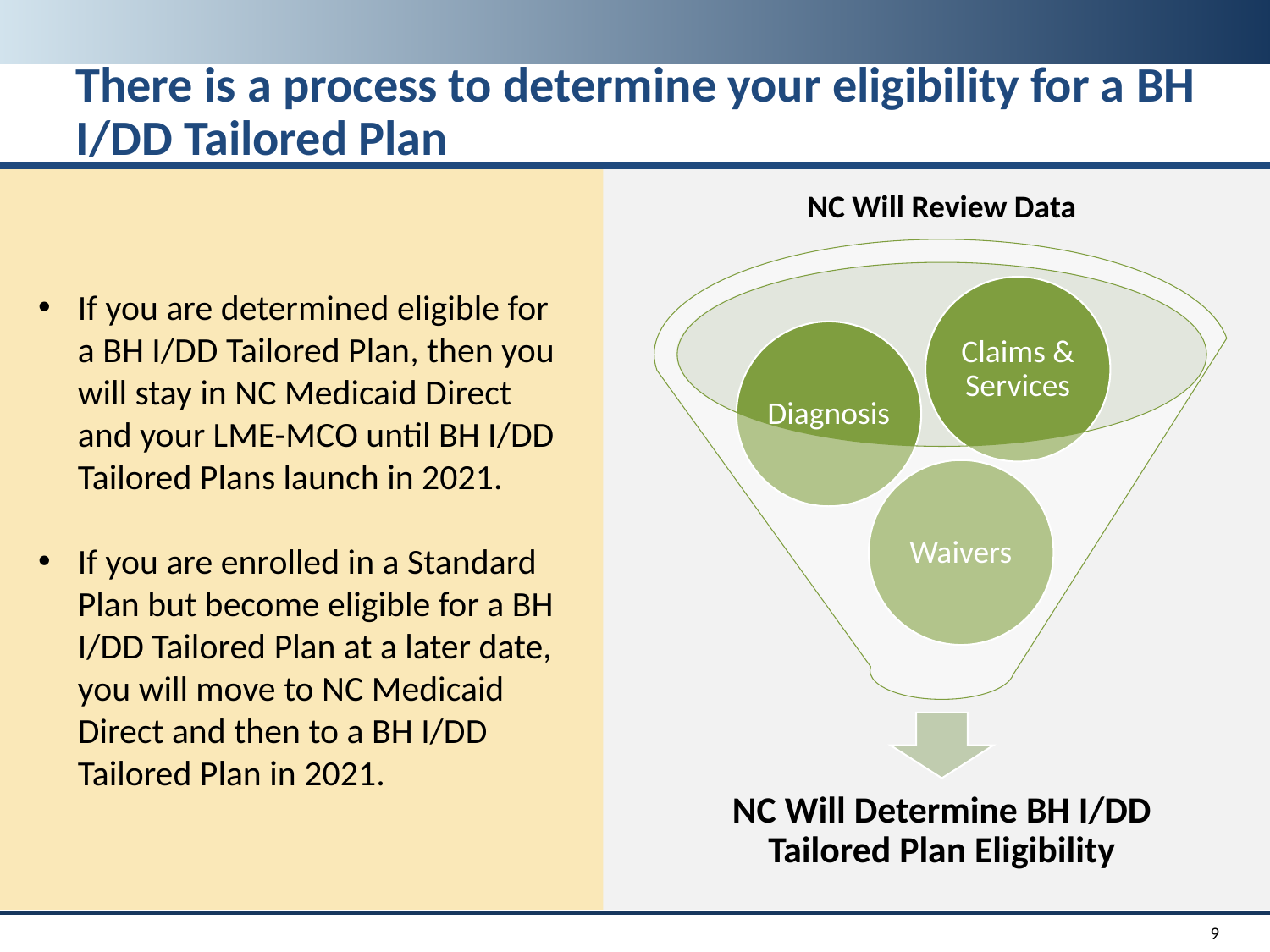

There is a process to determine your eligibility for a BH I/DD Tailored Plan
If you are determined eligible for a BH I/DD Tailored Plan, then you will stay in NC Medicaid Direct and your LME-MCO until BH I/DD Tailored Plans launch in 2021.

If you are enrolled in a Standard Plan but become eligible for a BH I/DD Tailored Plan at a later date, you will move to NC Medicaid Direct and then to a BH I/DD Tailored Plan in 2021.

NC Will Review Data
NC Will Determine BH I/DD Tailored Plan Eligibility
Waivers
Diagnosis
Claims & Services
9